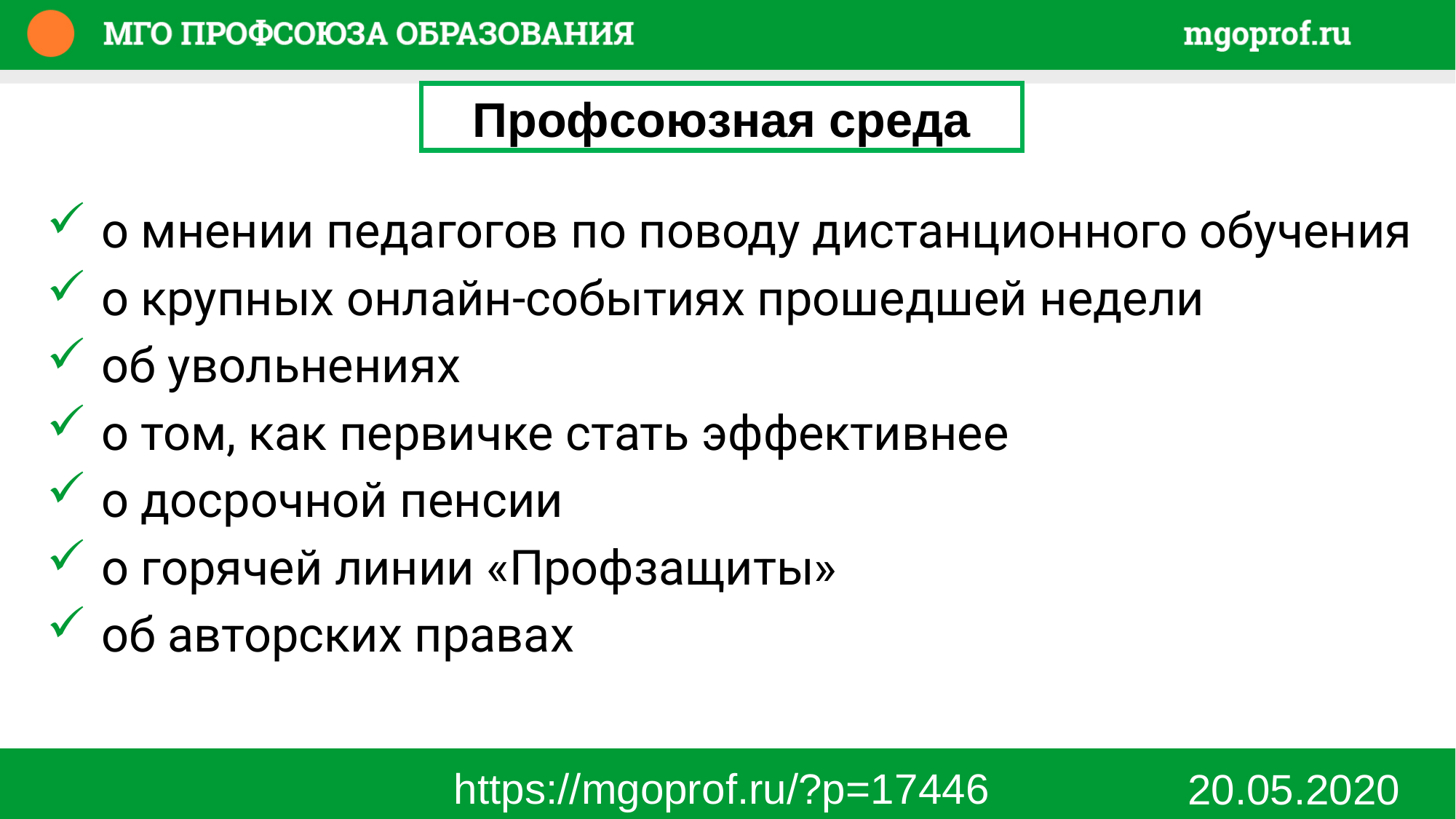

Профсоюзная среда
о мнении педагогов по поводу дистанционного обучения
о крупных онлайн-событиях прошедшей недели
об увольнениях
о том, как первичке стать эффективнее
о досрочной пенсии
о горячей линии «Профзащиты»
об авторских правах
https://mgoprof.ru/?p=17446
20.05.2020